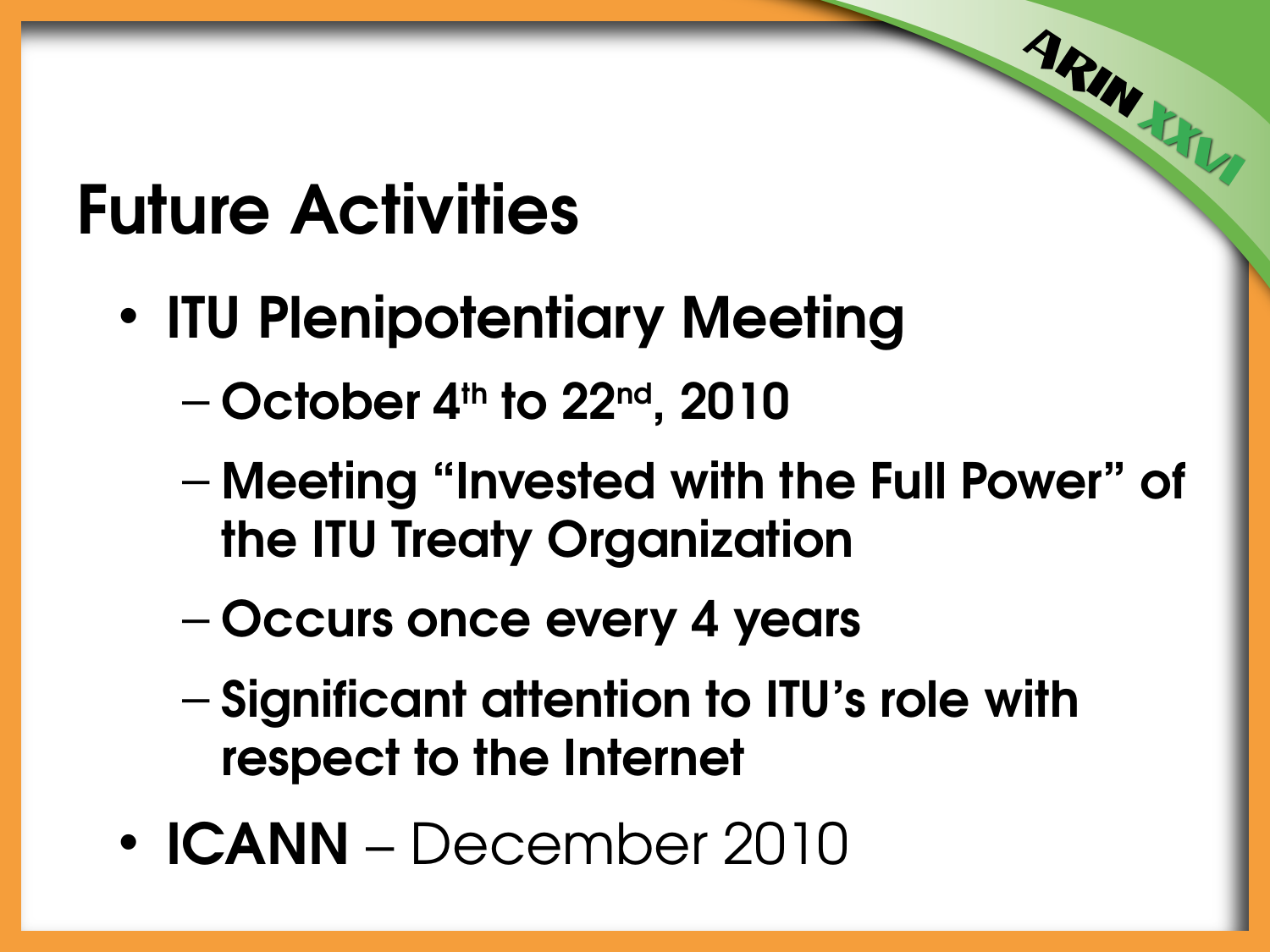

# Future Activities
ITU Plenipotentiary Meeting
October 4th to 22nd, 2010
Meeting “Invested with the Full Power” of the ITU Treaty Organization
Occurs once every 4 years
Significant attention to ITU’s role with respect to the Internet
ICANN – December 2010